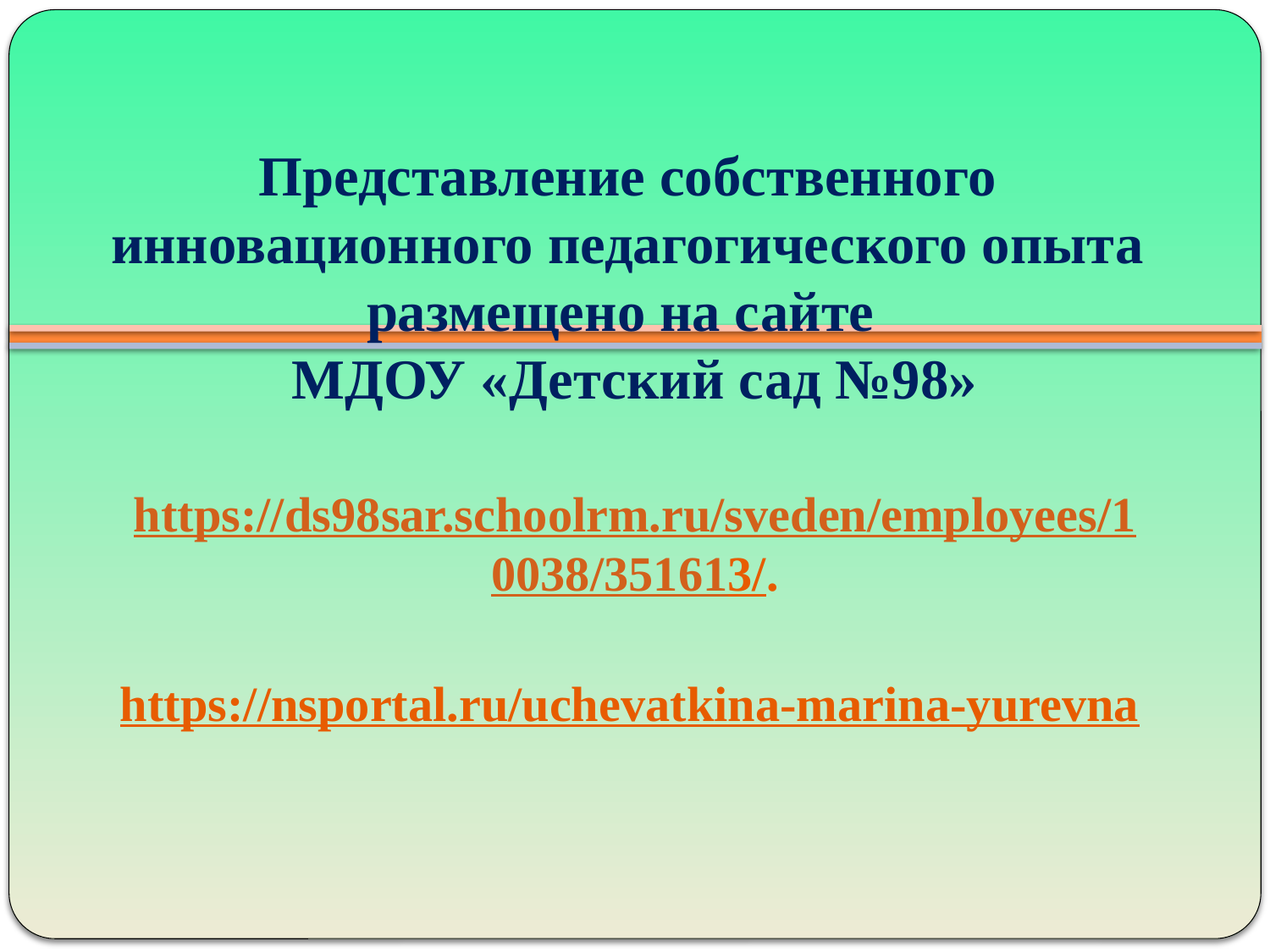

# Представление собственного инновационного педагогического опыта размещено на сайте МДОУ «Детский сад №98»
https://ds98sar.schoolrm.ru/sveden/employees/10038/351613/.

https://nsportal.ru/uchevatkina-marina-yurevna